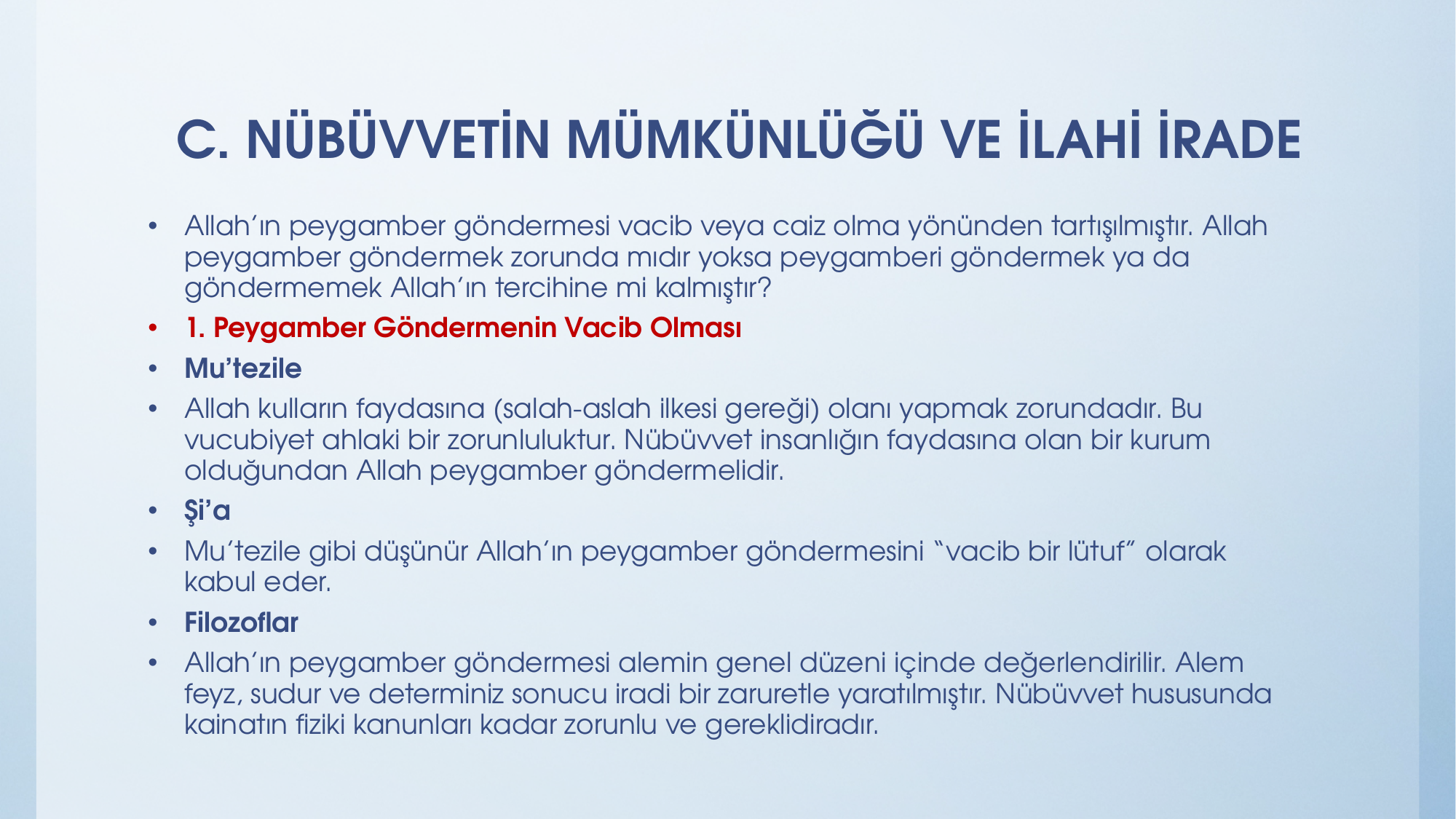

# C. NÜBÜVVETİN MÜMKÜNLÜĞÜ VE İLAHİ İRADE
Allah’ın peygamber göndermesi vacib veya caiz olma yönünden tartışılmıştır. Allah peygamber göndermek zorunda mıdır yoksa peygamberi göndermek ya da göndermemek Allah’ın tercihine mi kalmıştır?
1. Peygamber Göndermenin Vacib Olması
Mu’tezile
Allah kulların faydasına (salah-aslah ilkesi gereği) olanı yapmak zorundadır. Bu vucubiyet ahlaki bir zorunluluktur. Nübüvvet insanlığın faydasına olan bir kurum olduğundan Allah peygamber göndermelidir.
Şi’a
Mu’tezile gibi düşünür Allah’ın peygamber göndermesini “vacib bir lütuf” olarak kabul eder.
Filozoflar
Allah’ın peygamber göndermesi alemin genel düzeni içinde değerlendirilir. Alem feyz, sudur ve determiniz sonucu iradi bir zaruretle yaratılmıştır. Nübüvvet hususunda kainatın fiziki kanunları kadar zorunlu ve gereklidiradır.